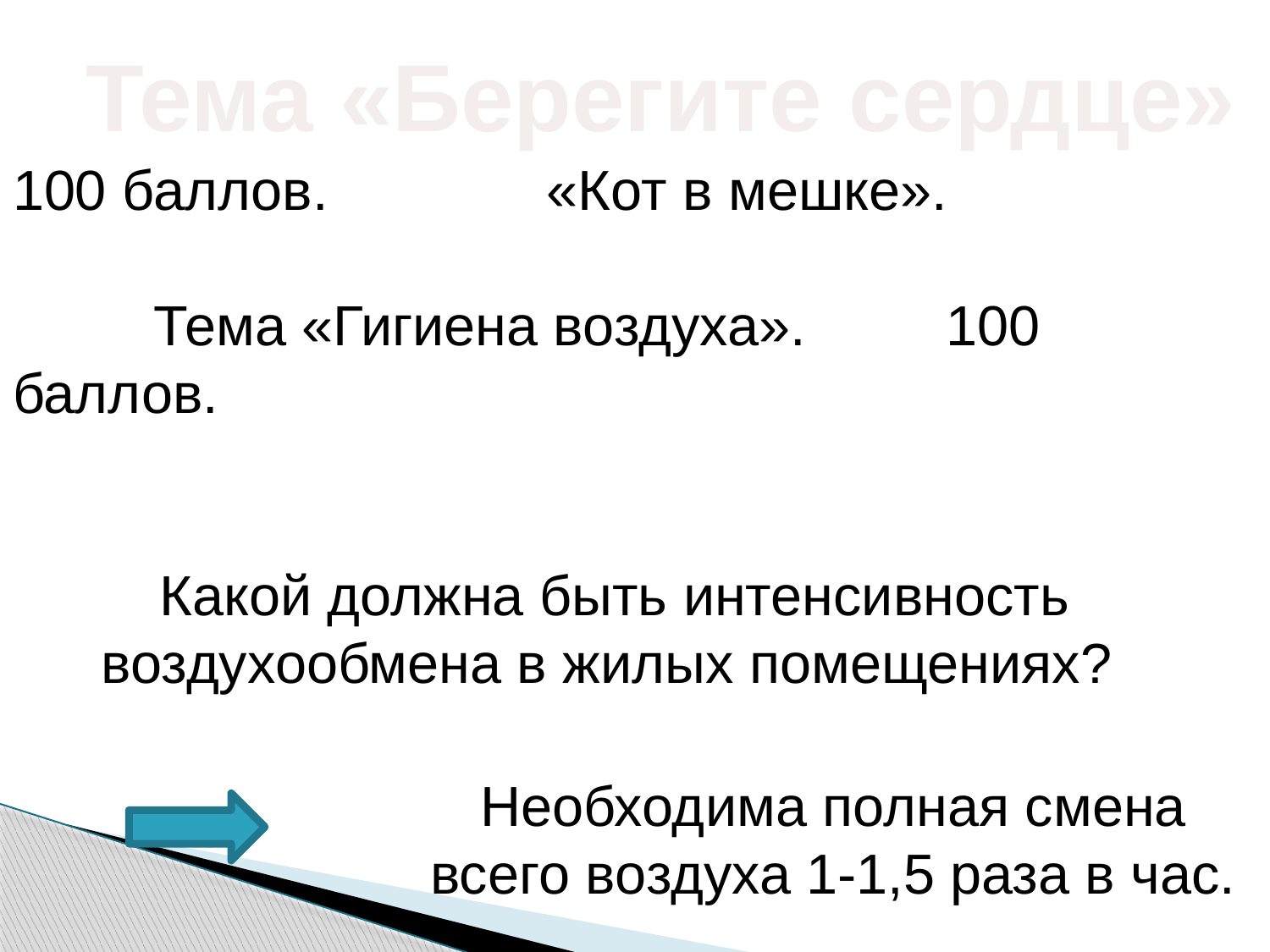

Тема «Берегите сердце»
100 баллов.              «Кот в мешке».

         Тема «Гигиена воздуха».         100 баллов.

Какой должна быть интенсивность воздухообмена в жилых помещениях?
Необходима полная смена всего воздуха 1-1,5 раза в час.